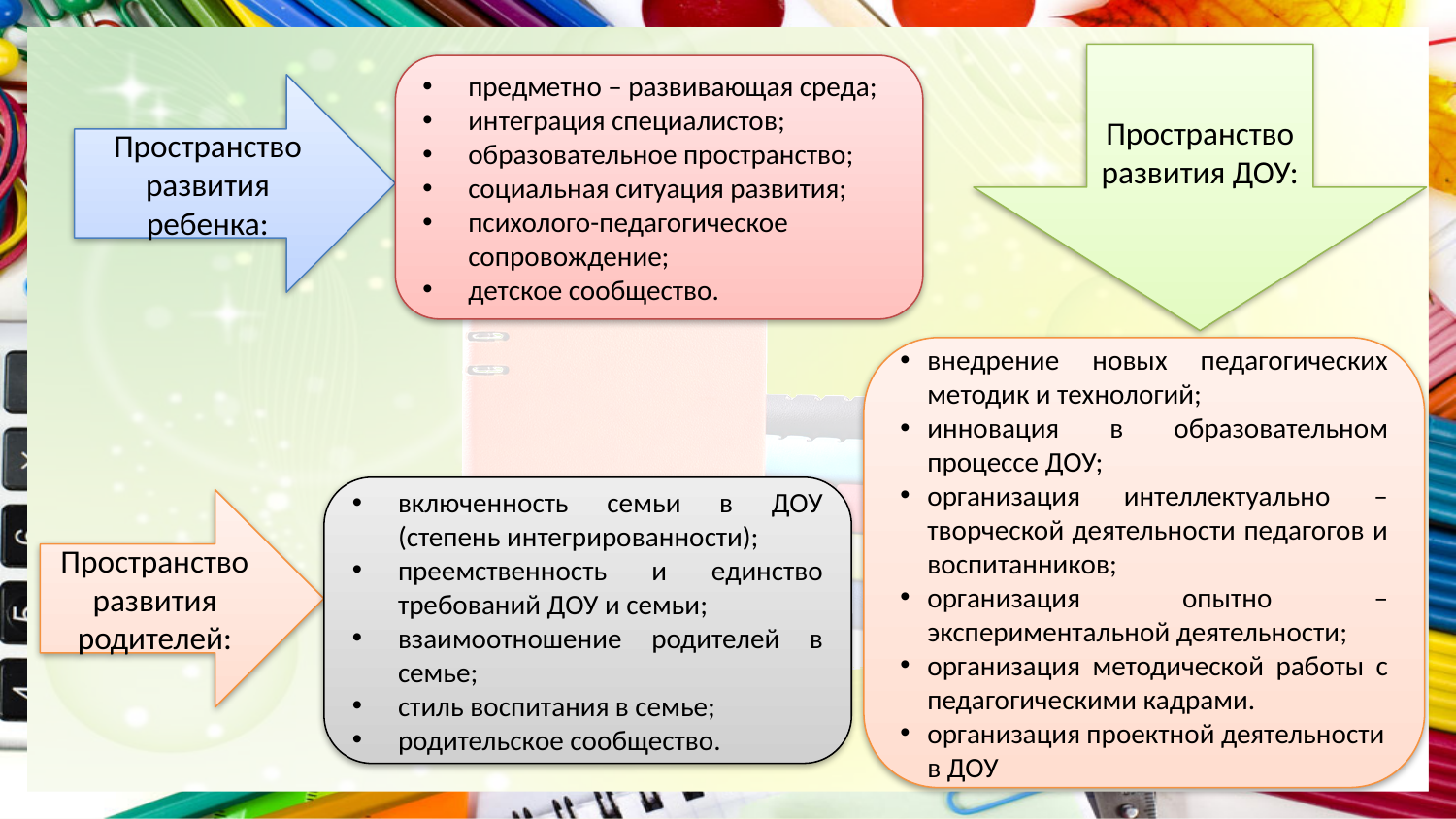

Пространство развития ДОУ:
предметно – развивающая среда;
интеграция специалистов;
образовательное пространство;
социальная ситуация развития;
психолого-педагогическое сопровождение;
детское сообщество.
Пространство развития ребенка:
внедрение новых педагогических методик и технологий;
инновация в образовательном процессе ДОУ;
организация интеллектуально – творческой деятельности педагогов и воспитанников;
организация опытно – экспериментальной деятельности;
организация методической работы с педагогическими кадрами.
организация проектной деятельности в ДОУ
включенность семьи в ДОУ (степень интегрированности);
преемственность и единство требований ДОУ и семьи;
взаимоотношение родителей в семье;
стиль воспитания в семье;
родительское сообщество.
Пространство развития родителей: